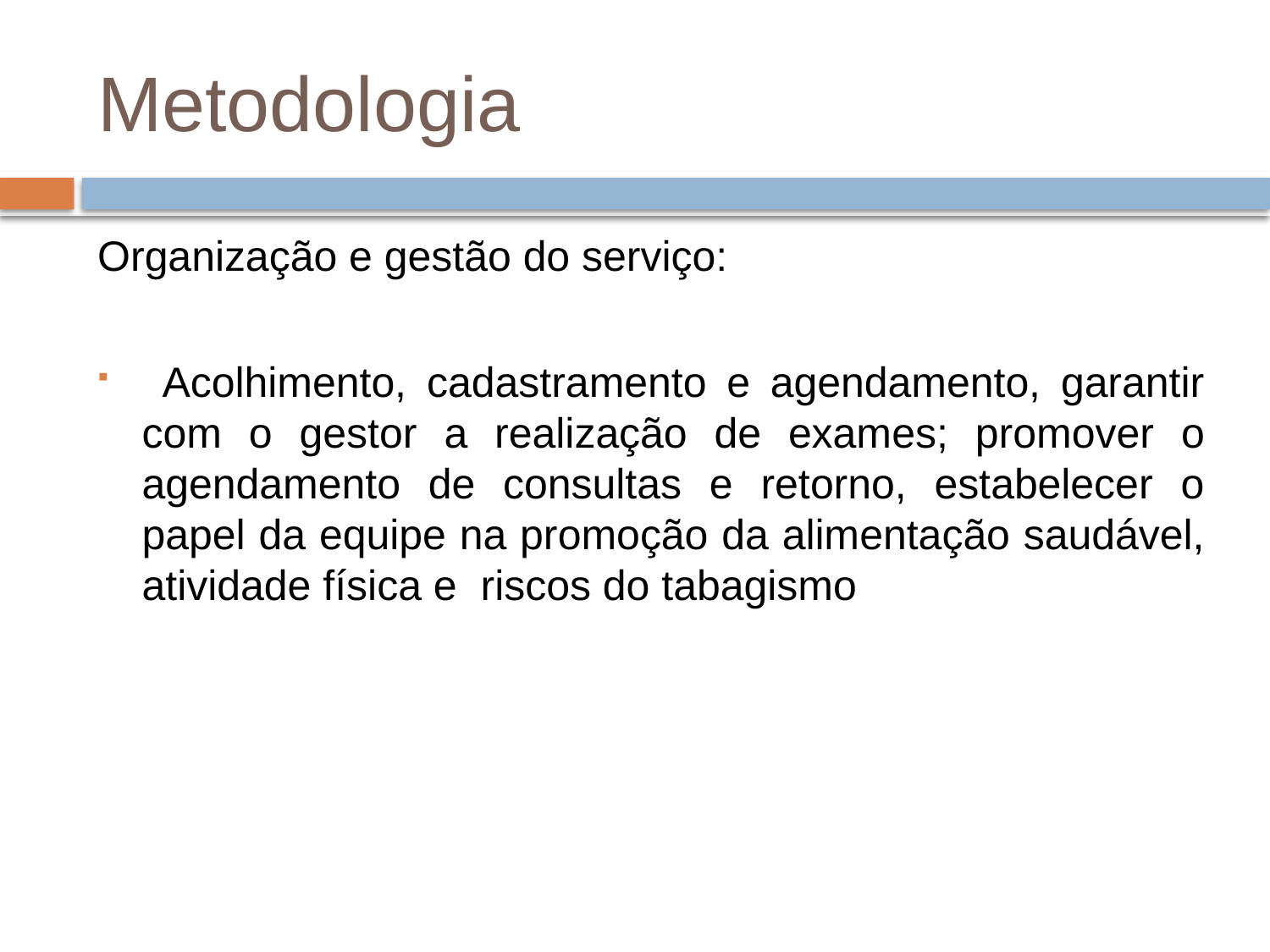

# Metodologia
Organização e gestão do serviço:

 Acolhimento, cadastramento e agendamento, garantir com o gestor a realização de exames; promover o agendamento de consultas e retorno, estabelecer o papel da equipe na promoção da alimentação saudável, atividade física e  riscos do tabagismo